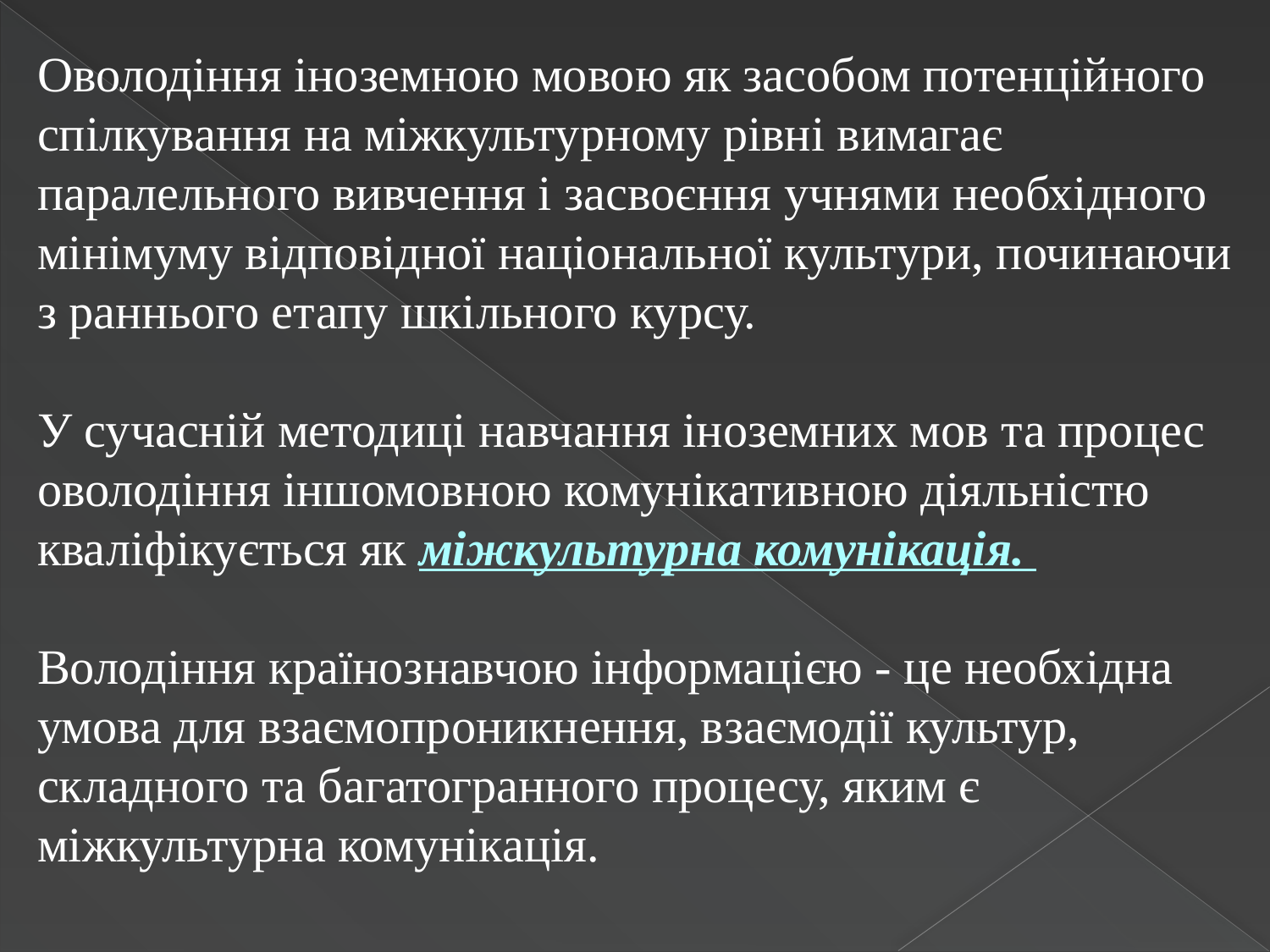

Оволодіння іноземною мовою як засобом потенційного спілкування на міжкультурному рівні вимагає паралельного вивчення і засвоєння учнями необхідного мінімуму відповідної національної культури, починаючи з раннього етапу шкільного курсу.

У сучасній методиці навчання іноземних мов та процес оволодіння іншомовною комунікативною діяльністю кваліфікується як міжкультурна комунікація.

Володіння країнознавчою інформацією - це необхідна умова для взаємопроникнення, взаємодії культур, складного та багатогранного процесу, яким є міжкультурна комунікація.